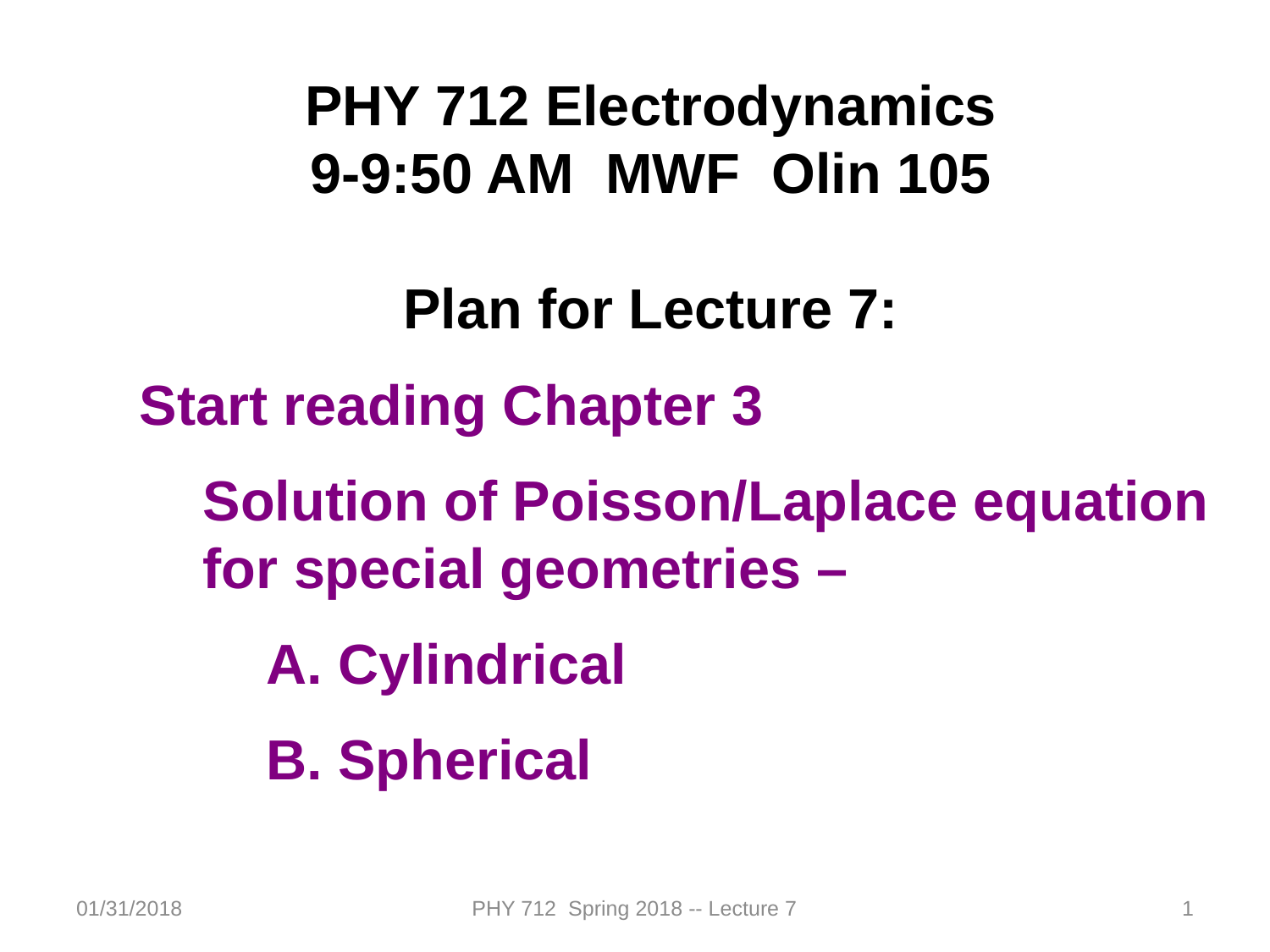

PHY 712 Electrodynamics
9-9:50 AM  MWF  Olin 105

Plan for Lecture 7:
Start reading Chapter 3
Solution of Poisson/Laplace equation for special geometries –
Cylindrical
Spherical
01/31/2018
PHY 712  Spring 2018 -- Lecture 7
1